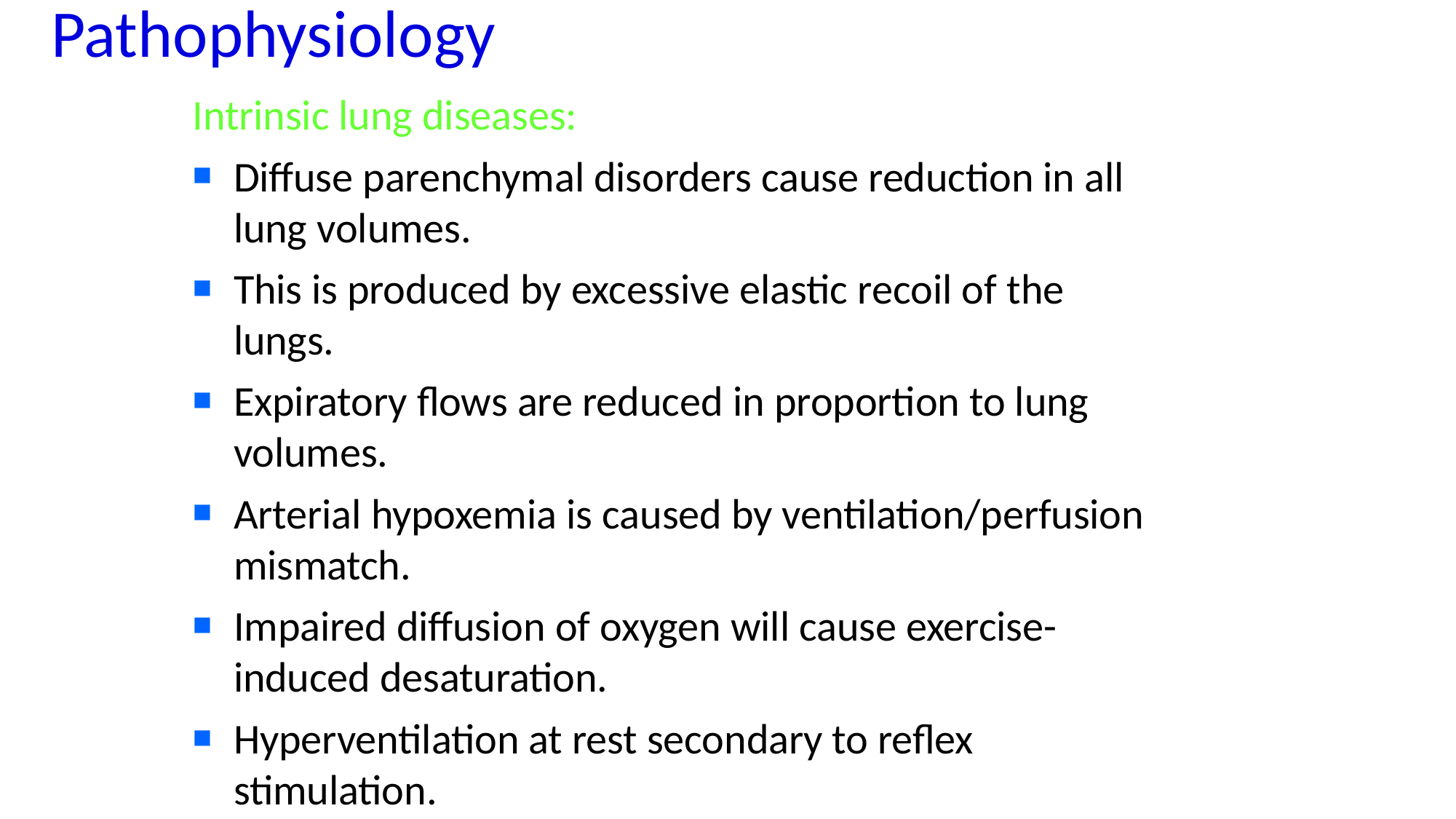

Pathophysiology
Intrinsic lung diseases:
Diffuse parenchymal disorders cause reduction in all  lung volumes.
This is produced by excessive elastic recoil of the  lungs.
Expiratory flows are reduced in proportion to lung  volumes.
Arterial hypoxemia is caused by ventilation/perfusion  mismatch.
Impaired diffusion of oxygen will cause exercise-  induced desaturation.
Hyperventilation at rest secondary to reflex  stimulation.
#